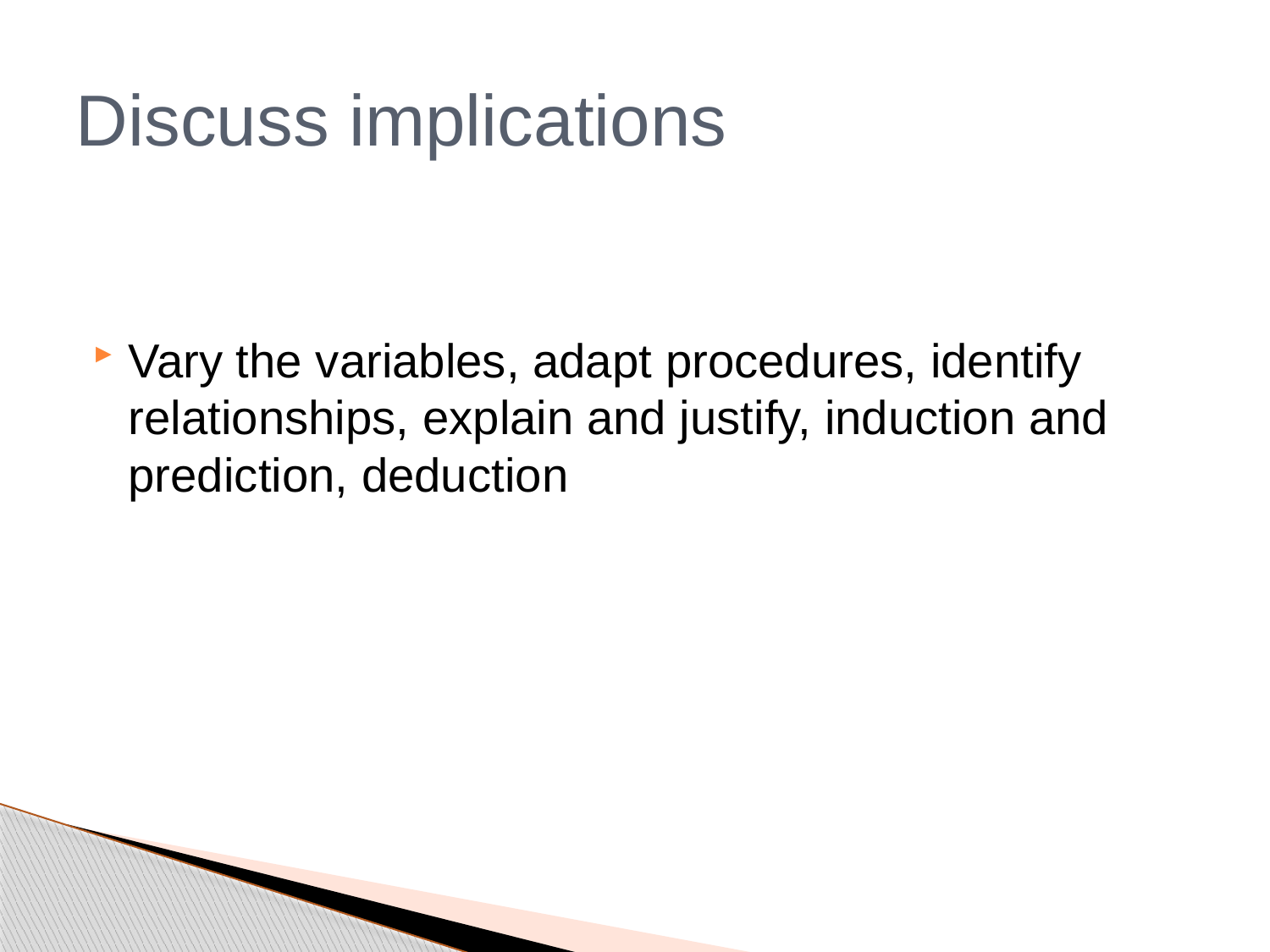

# Discuss implications
Vary the variables, adapt procedures, identify relationships, explain and justify, induction and prediction, deduction